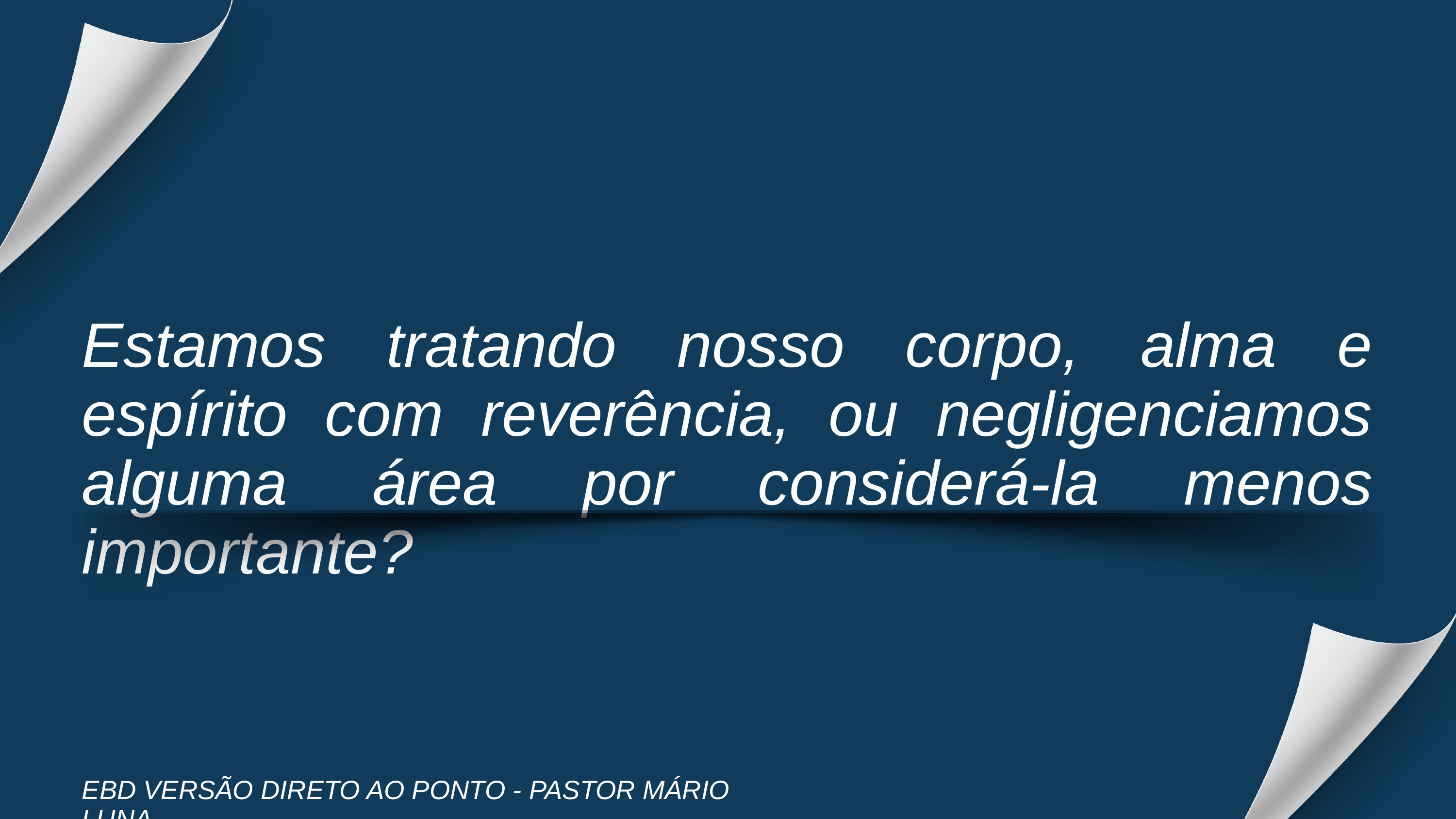

Estamos tratando nosso corpo, alma e espírito com reverência, ou negligenciamos alguma área por considerá-la menos importante?

EBD VERSÃO DIRETO AO PONTO - PASTOR MÁRIO LUNA